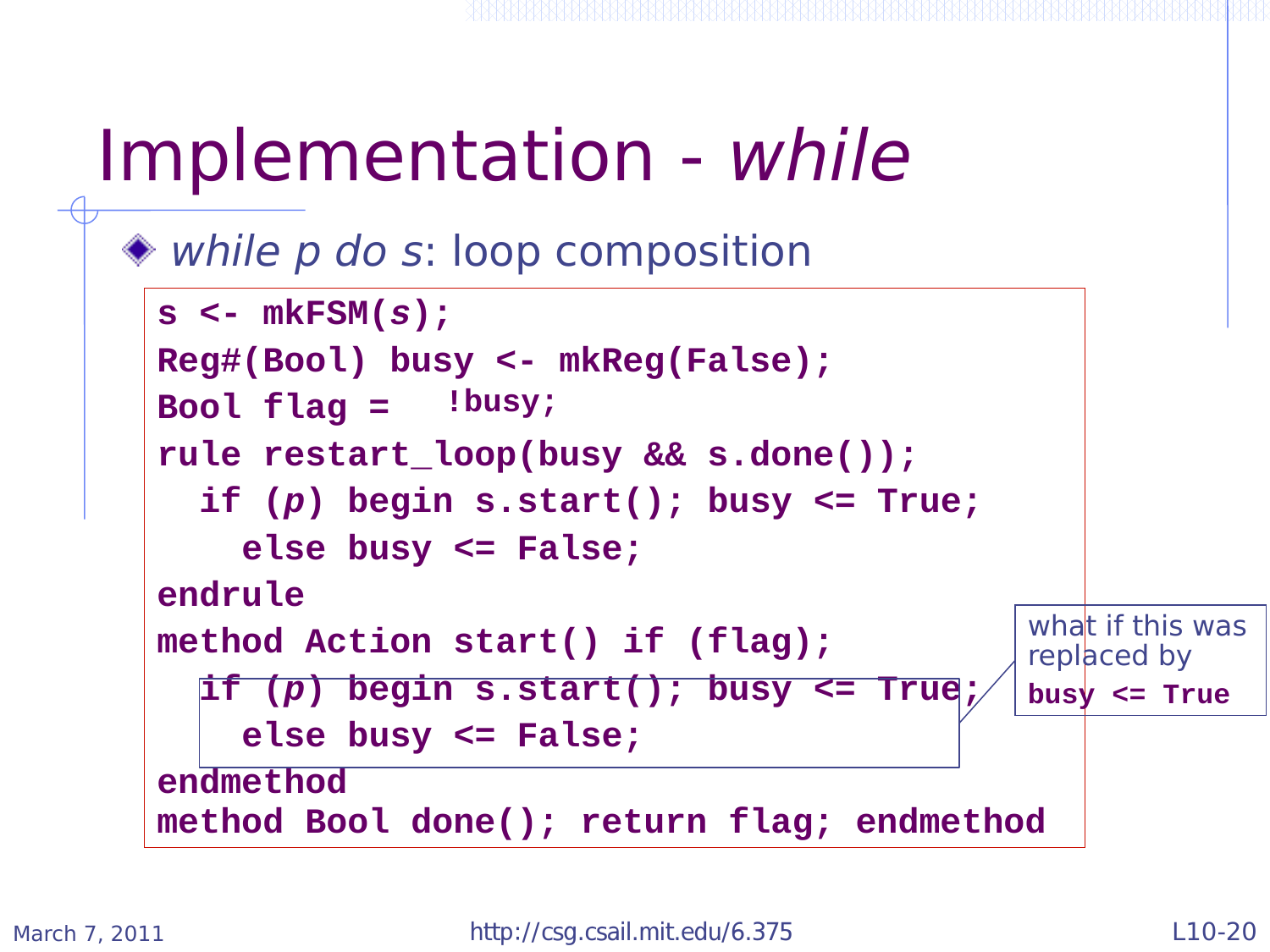

# Implementation - while
while p do s: loop composition

s <- mkFSM(s);
Reg#(Bool) busy <- mkReg(False);
Bool flag =
rule restart_loop(busy && s.done());
  if (p) begin s.start(); busy <= True;
    else busy <= False;
endrule
method Action start() if (flag);
  if (p) begin s.start(); busy <= True;
    else busy <= False;
endmethod
method Bool done(); return flag; endmethod
!busy;
what if this was replaced by
busy <= True

http://csg.csail.mit.edu/6.375
L10-20
March 7, 2011